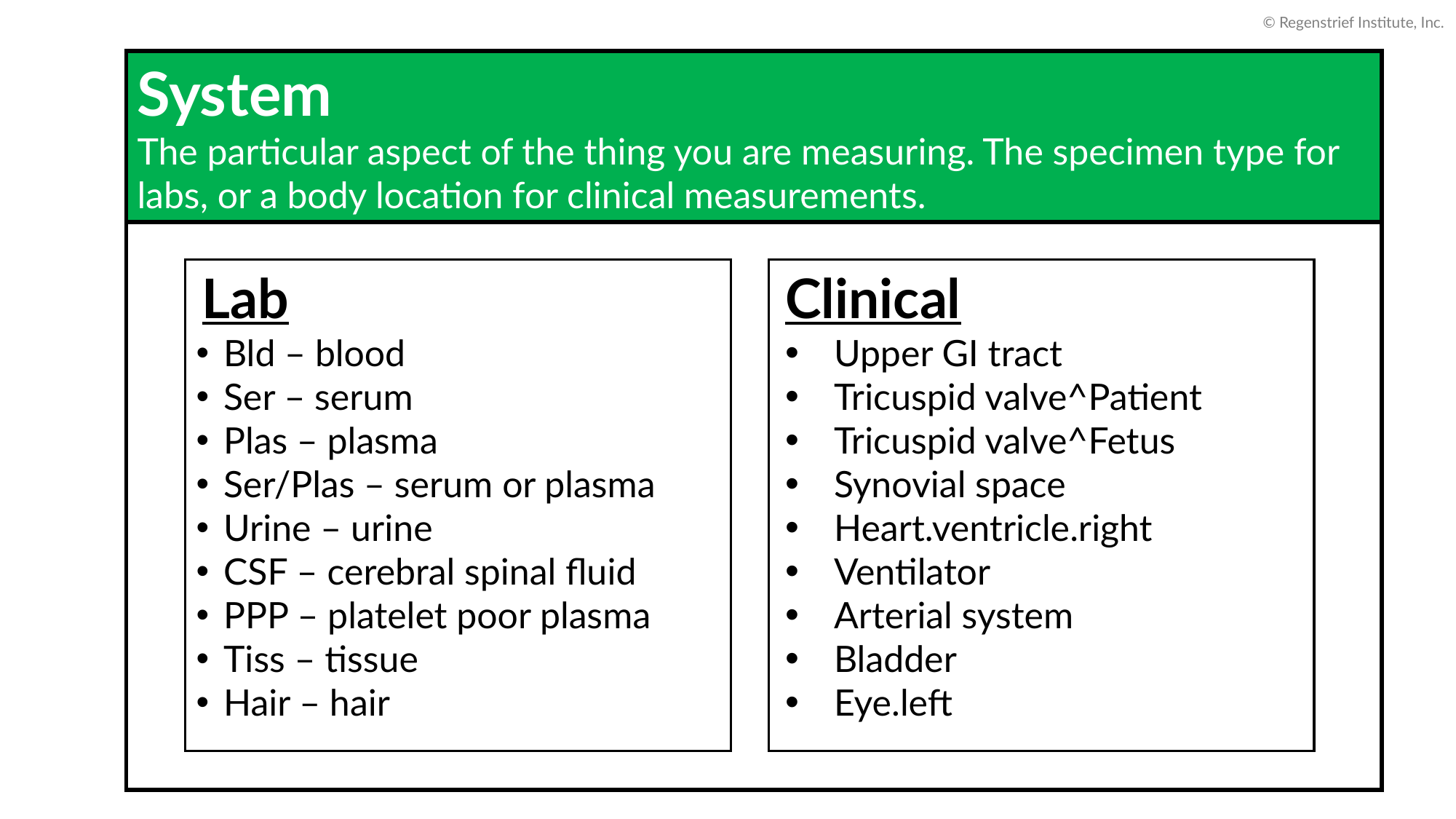

© Regenstrief Institute, Inc.
| System The particular aspect of the thing you are measuring. The specimen type for labs, or a body location for clinical measurements. |
| --- |
|  |
Lab
Bld – blood
Ser – serum
Plas – plasma
Ser/Plas – serum or plasma
Urine – urine
CSF – cerebral spinal fluid
PPP – platelet poor plasma
Tiss – tissue
Hair – hair
Clinical
Upper GI tract
Tricuspid valve^Patient
Tricuspid valve^Fetus
Synovial space
Heart.ventricle.right
Ventilator
Arterial system
Bladder
Eye.left